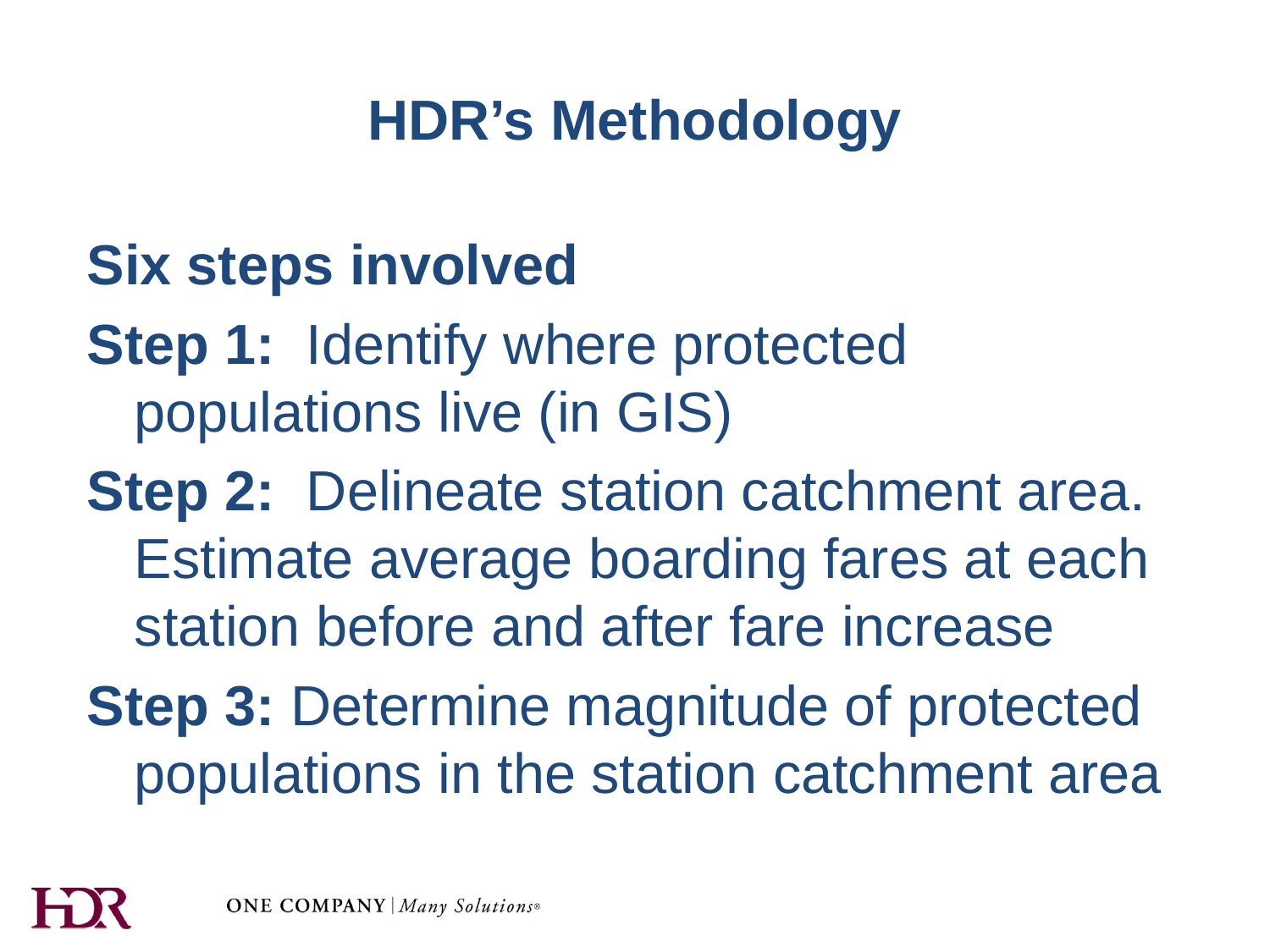

# HDR’s Methodology
Six steps involved
Step 1:  Identify where protected populations live (in GIS)
Step 2:  Delineate station catchment area. Estimate average boarding fares at each station before and after fare increase
Step 3: Determine magnitude of protected populations in the station catchment area